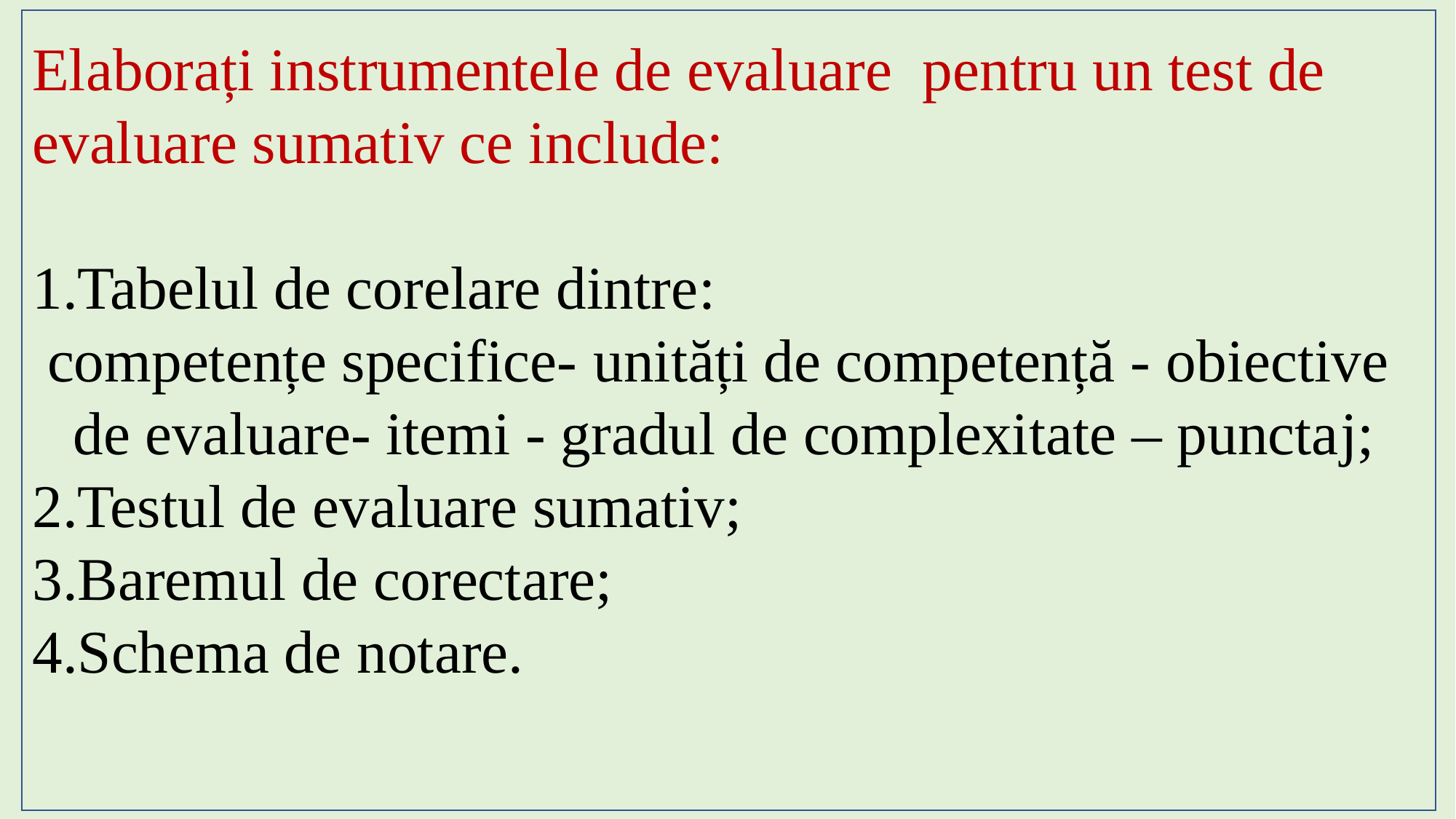

Elaborați instrumentele de evaluare  pentru un test de evaluare sumativ ce include:

Tabelul de corelare dintre:
 competențe specifice- unități de competență - obiective de evaluare- itemi - gradul de complexitate – punctaj;
Testul de evaluare sumativ;
Baremul de corectare;
Schema de notare.